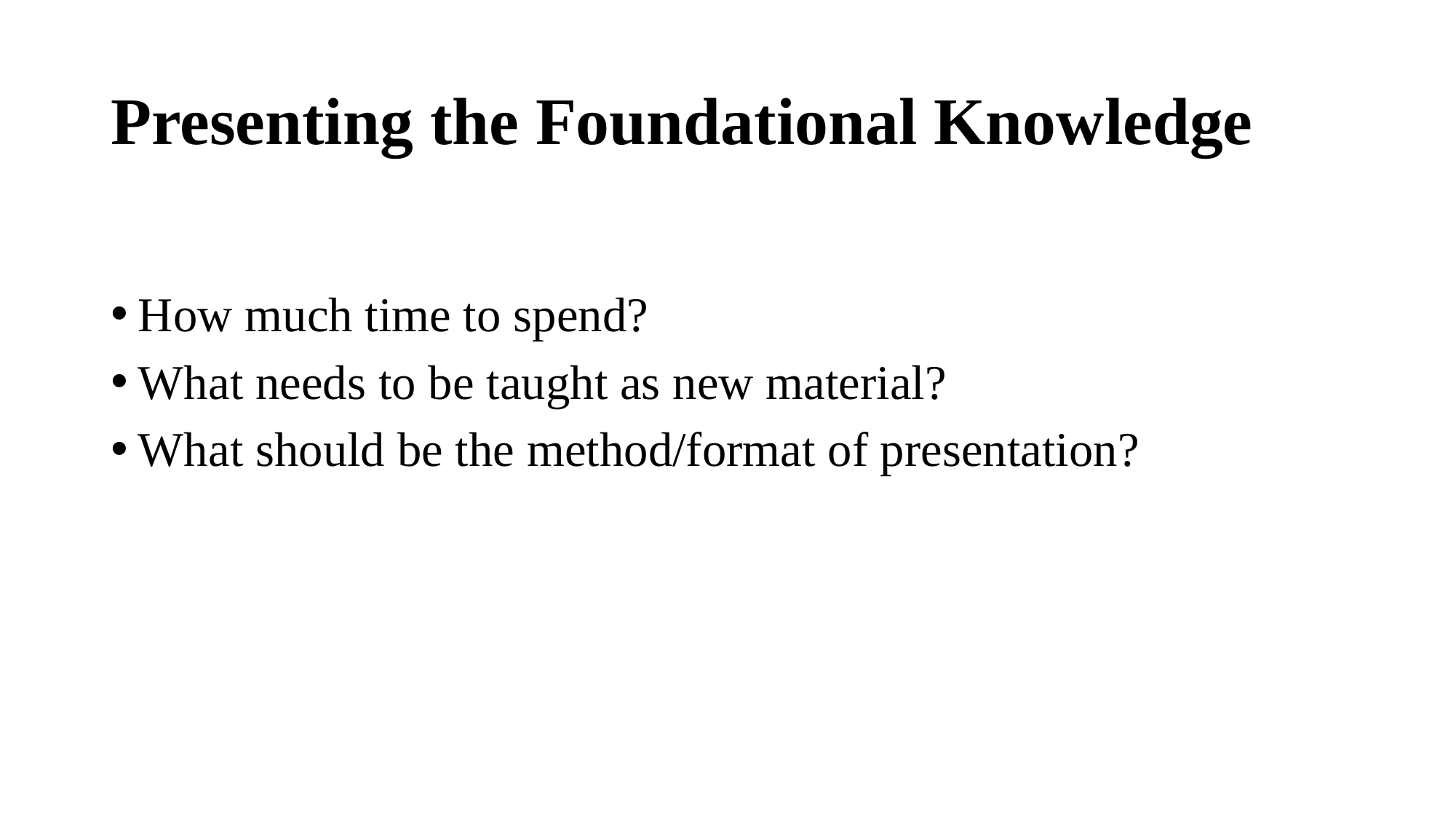

# Presenting the Foundational Knowledge

How much time to spend?
What needs to be taught as new material?
What should be the method/format of presentation?